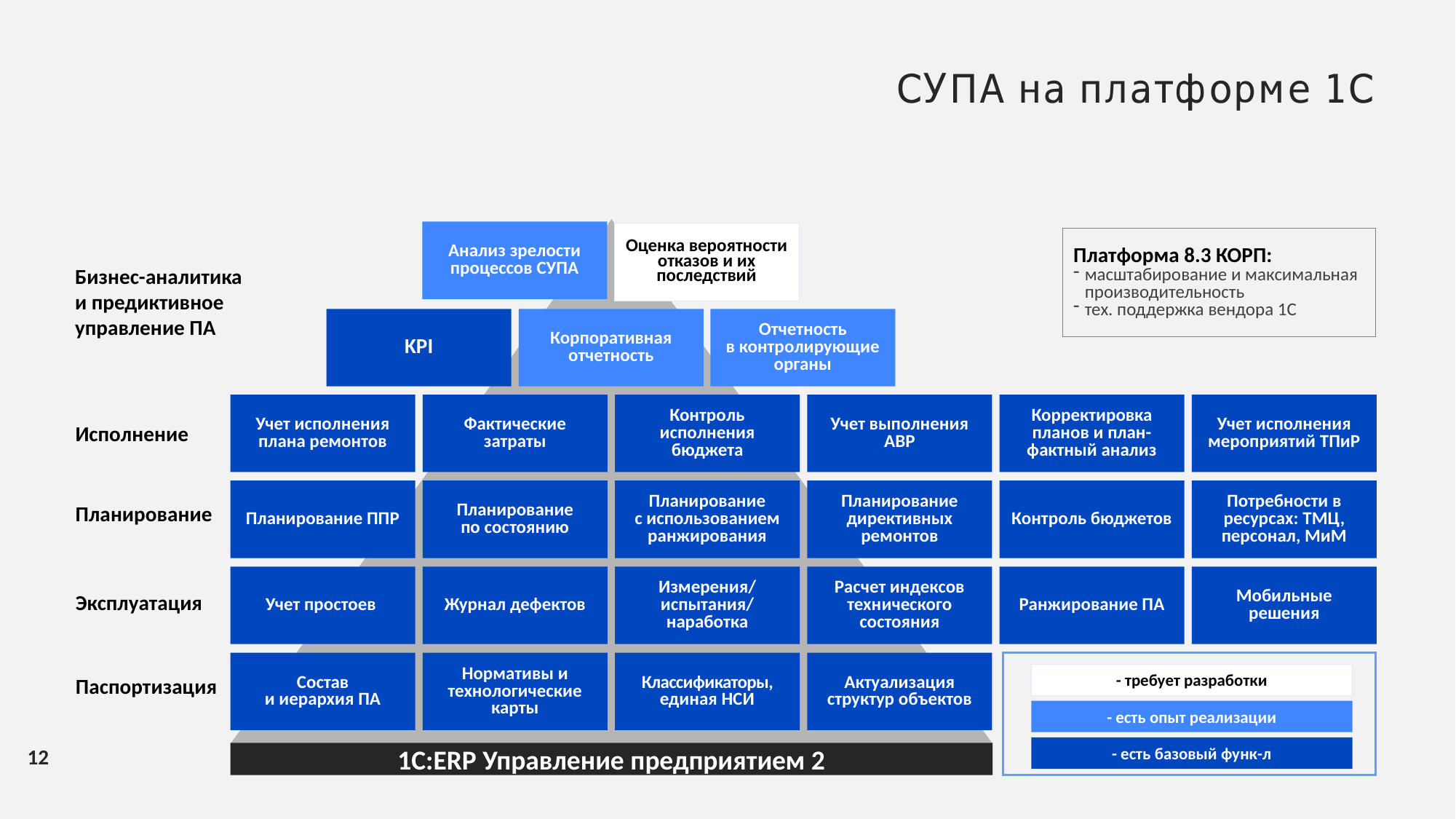

# СУПА на платформе 1С

Анализ зрелости процессов СУПА
Оценка вероятности отказов и их последствий
Платформа 8.3 КОРП:
масштабирование и максимальная производительность
тех. поддержка вендора 1С
Бизнес-аналитика
и предиктивное управление ПА
KPI
Корпоративная отчетность
Отчетность
в контролирующие органы
Учет исполнения плана ремонтов
Фактические затраты
Контроль исполнения бюджета
Учет выполнения АВР
Корректировка планов и план-фактный анализ
Учет исполнения мероприятий ТПиР
Исполнение
Планирование ППР
Планирование
по состоянию
Планирование
с использованием ранжирования
Планирование директивных ремонтов
Контроль бюджетов
Потребности в ресурсах: ТМЦ, персонал, МиМ
Планирование
Учет простоев
Журнал дефектов
Измерения/ испытания/
наработка
Расчет индексов технического состояния
Ранжирование ПА
Мобильные решения
Эксплуатация
Состав
и иерархия ПА
Нормативы и технологические карты
Классификаторы, единая НСИ
Актуализация структур объектов

- требует разработки
- есть опыт реализации
- есть базовый функ-л
Паспортизация
1С:ERP Управление предприятием 2